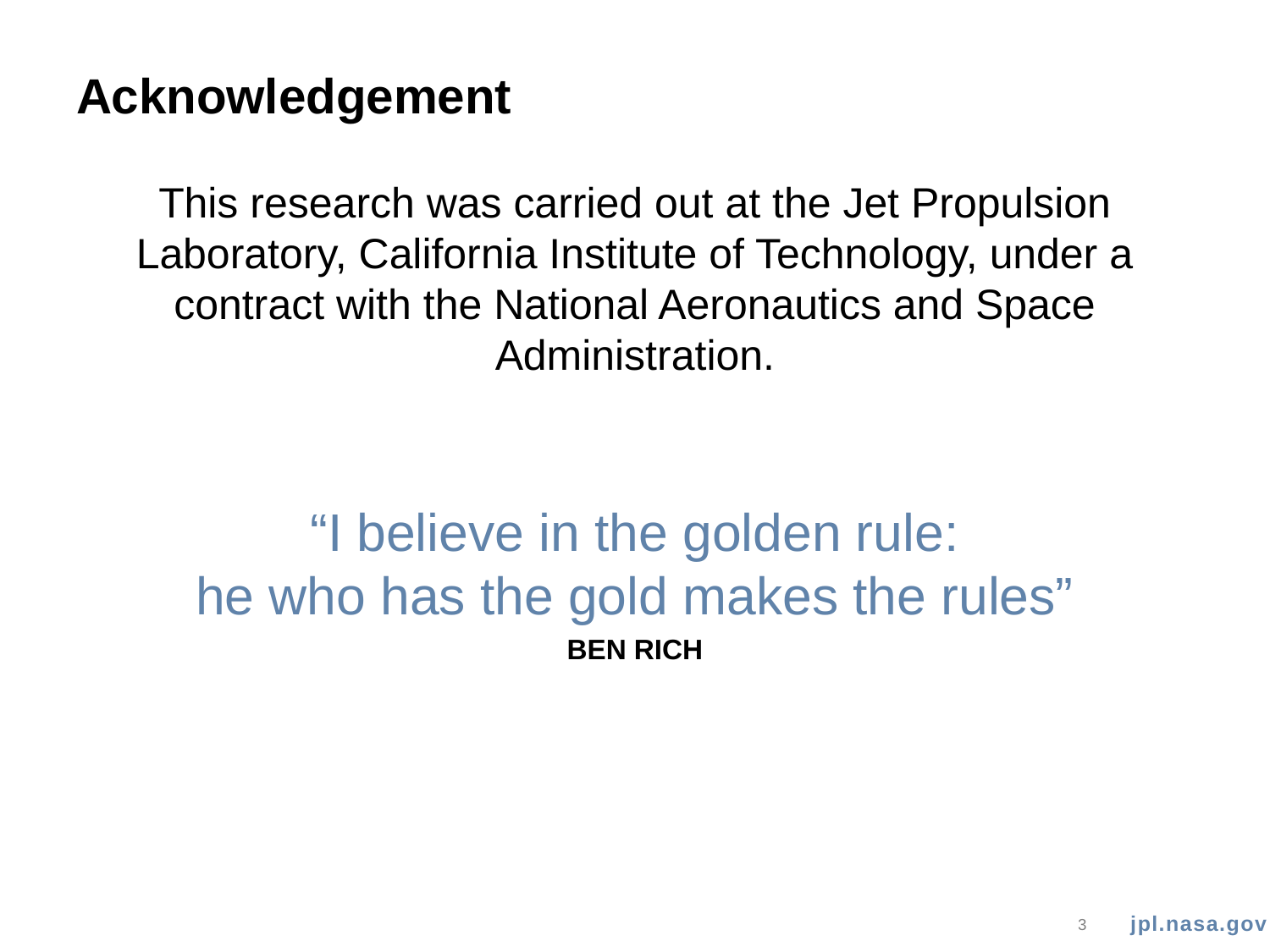

# Acknowledgement
This research was carried out at the Jet Propulsion Laboratory, California Institute of Technology, under a contract with the National Aeronautics and Space Administration.
“Be quick, be quiet, and be on time”
KELLY JOHNSON
“I believe in the golden rule:
he who has the gold makes the rules”
BEN RICH
3